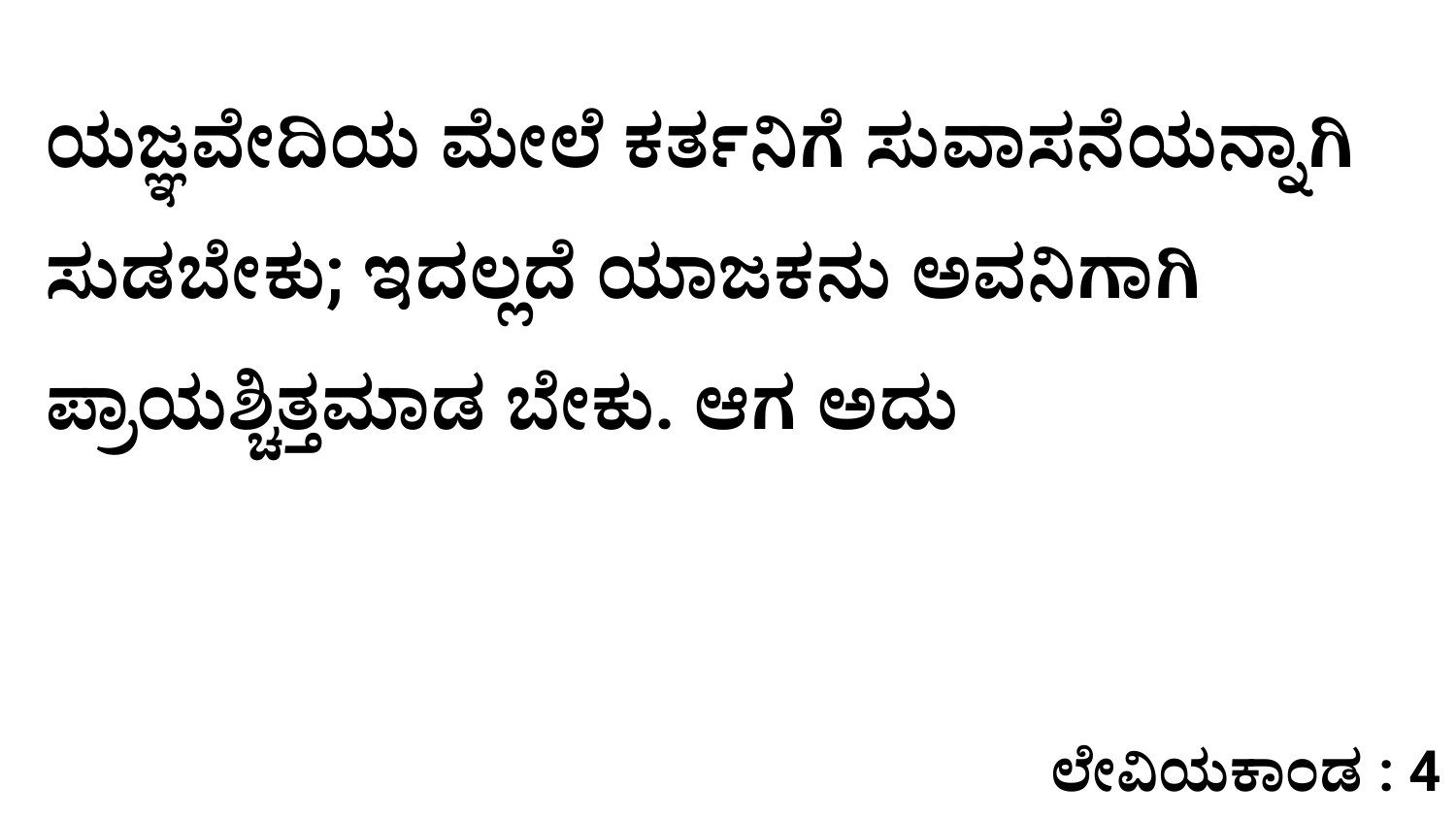

ಯಜ್ಞವೇದಿಯ ಮೇಲೆ ಕರ್ತನಿಗೆ ಸುವಾಸನೆಯನ್ನಾಗಿ ಸುಡಬೇಕು; ಇದಲ್ಲದೆ ಯಾಜಕನು ಅವನಿಗಾಗಿ ಪ್ರಾಯಶ್ಚಿತ್ತಮಾಡ ಬೇಕು. ಆಗ ಅದು
ಲೇವಿಯಕಾಂಡ : 4